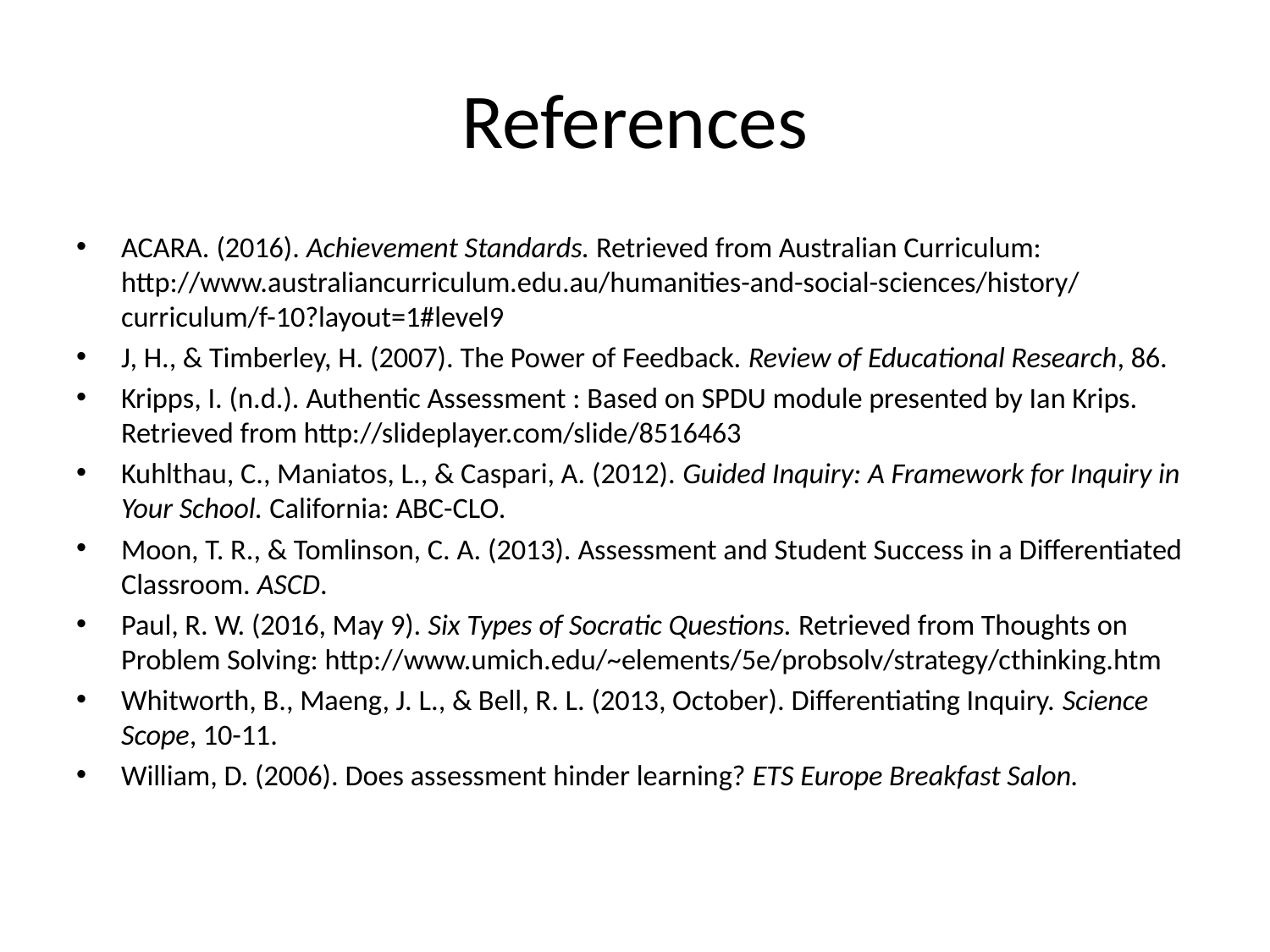

# References
ACARA. (2016). Achievement Standards. Retrieved from Australian Curriculum: http://www.australiancurriculum.edu.au/humanities-and-social-sciences/history/curriculum/f-10?layout=1#level9
J, H., & Timberley, H. (2007). The Power of Feedback. Review of Educational Research, 86.
Kripps, I. (n.d.). Authentic Assessment : Based on SPDU module presented by Ian Krips. Retrieved from http://slideplayer.com/slide/8516463
Kuhlthau, C., Maniatos, L., & Caspari, A. (2012). Guided Inquiry: A Framework for Inquiry in Your School. California: ABC-CLO.
Moon, T. R., & Tomlinson, C. A. (2013). Assessment and Student Success in a Differentiated Classroom. ASCD.
Paul, R. W. (2016, May 9). Six Types of Socratic Questions. Retrieved from Thoughts on Problem Solving: http://www.umich.edu/~elements/5e/probsolv/strategy/cthinking.htm
Whitworth, B., Maeng, J. L., & Bell, R. L. (2013, October). Differentiating Inquiry. Science Scope, 10-11.
William, D. (2006). Does assessment hinder learning? ETS Europe Breakfast Salon.